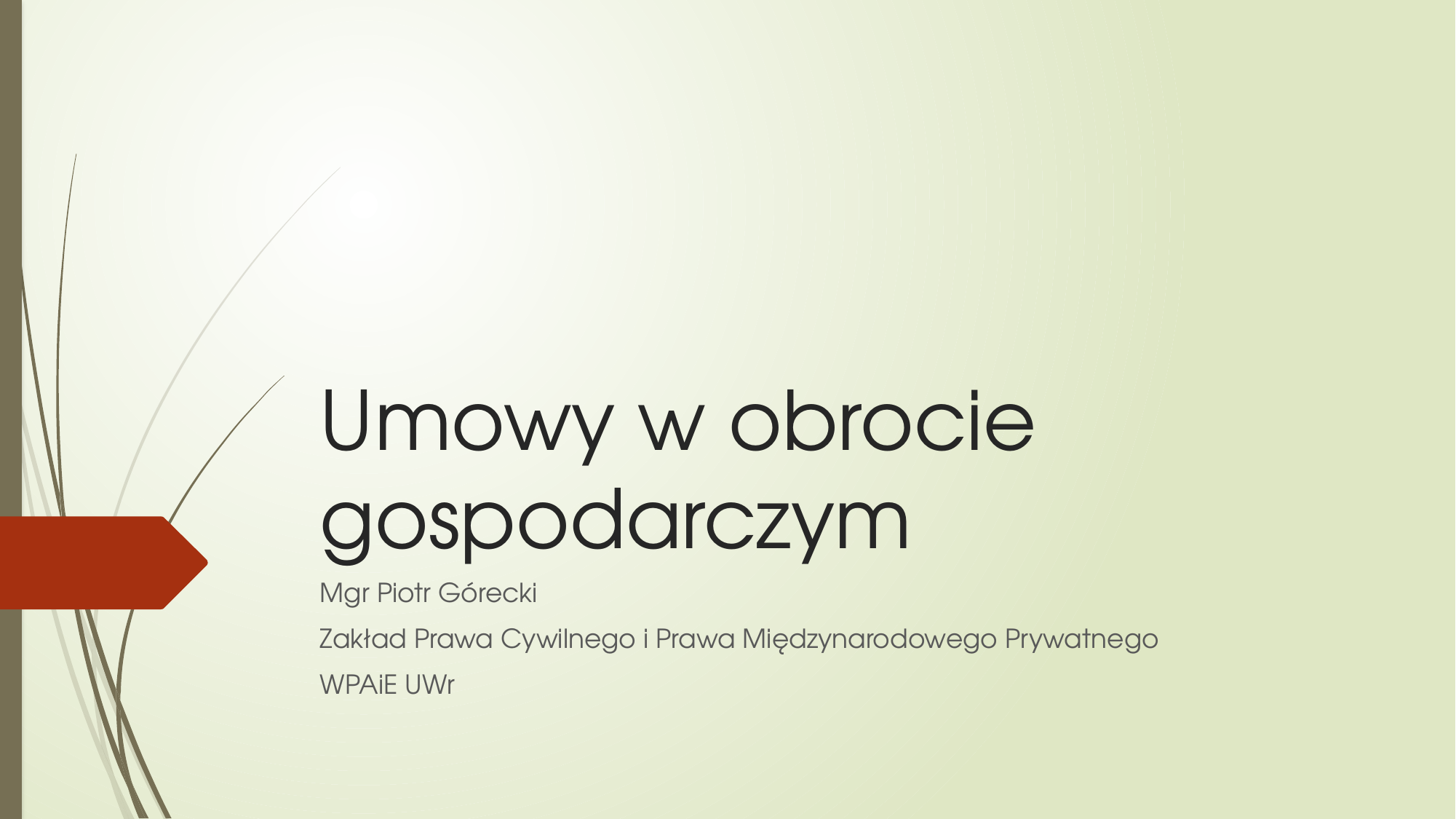

# Umowy w obrocie gospodarczym
Mgr Piotr Górecki
Zakład Prawa Cywilnego i Prawa Międzynarodowego Prywatnego
WPAiE UWr